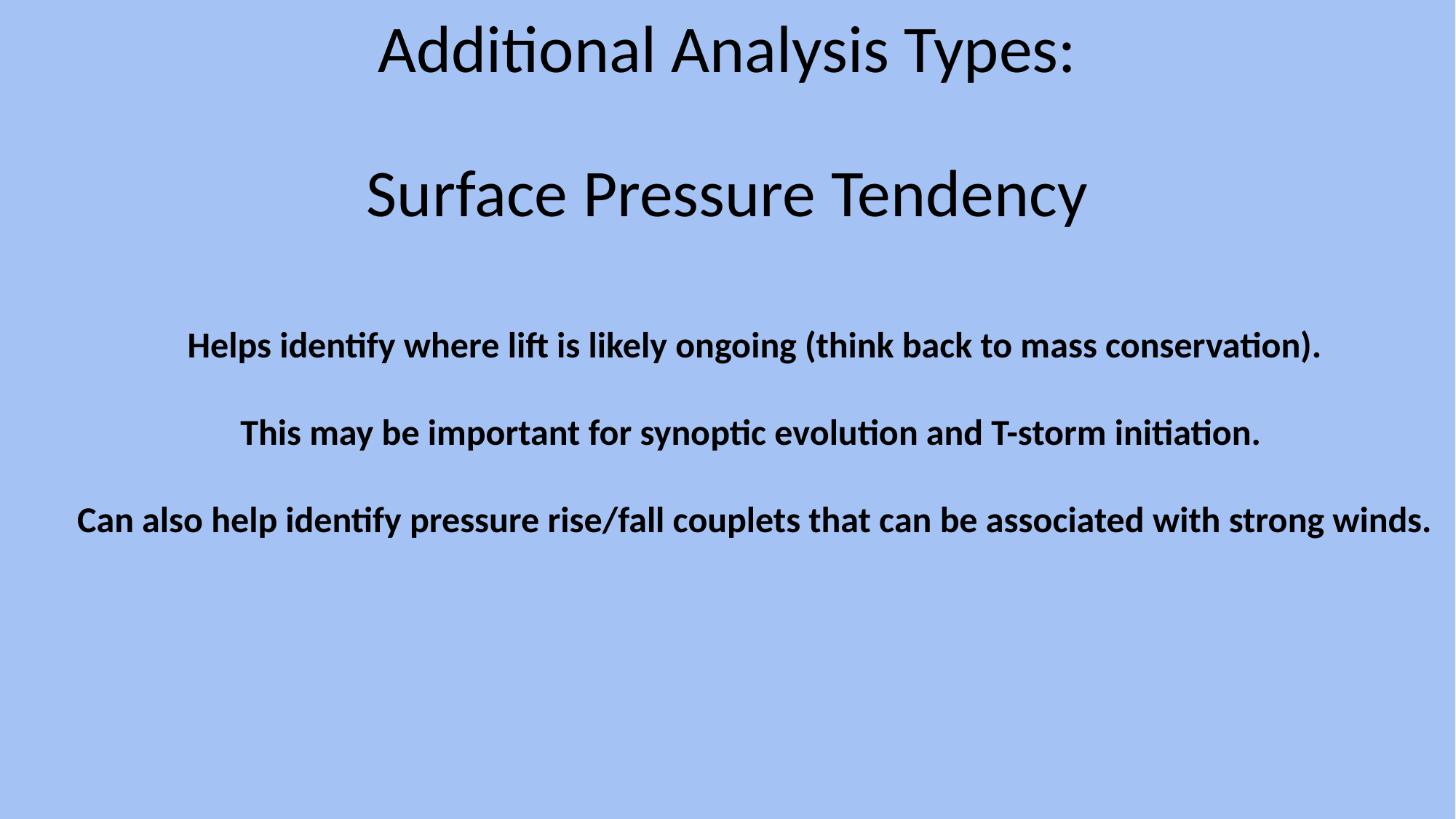

# Additional Analysis Types:

Surface Pressure Tendency
Helps identify where lift is likely ongoing (think back to mass conservation).

This may be important for synoptic evolution and T-storm initiation.

Can also help identify pressure rise/fall couplets that can be associated with strong winds.